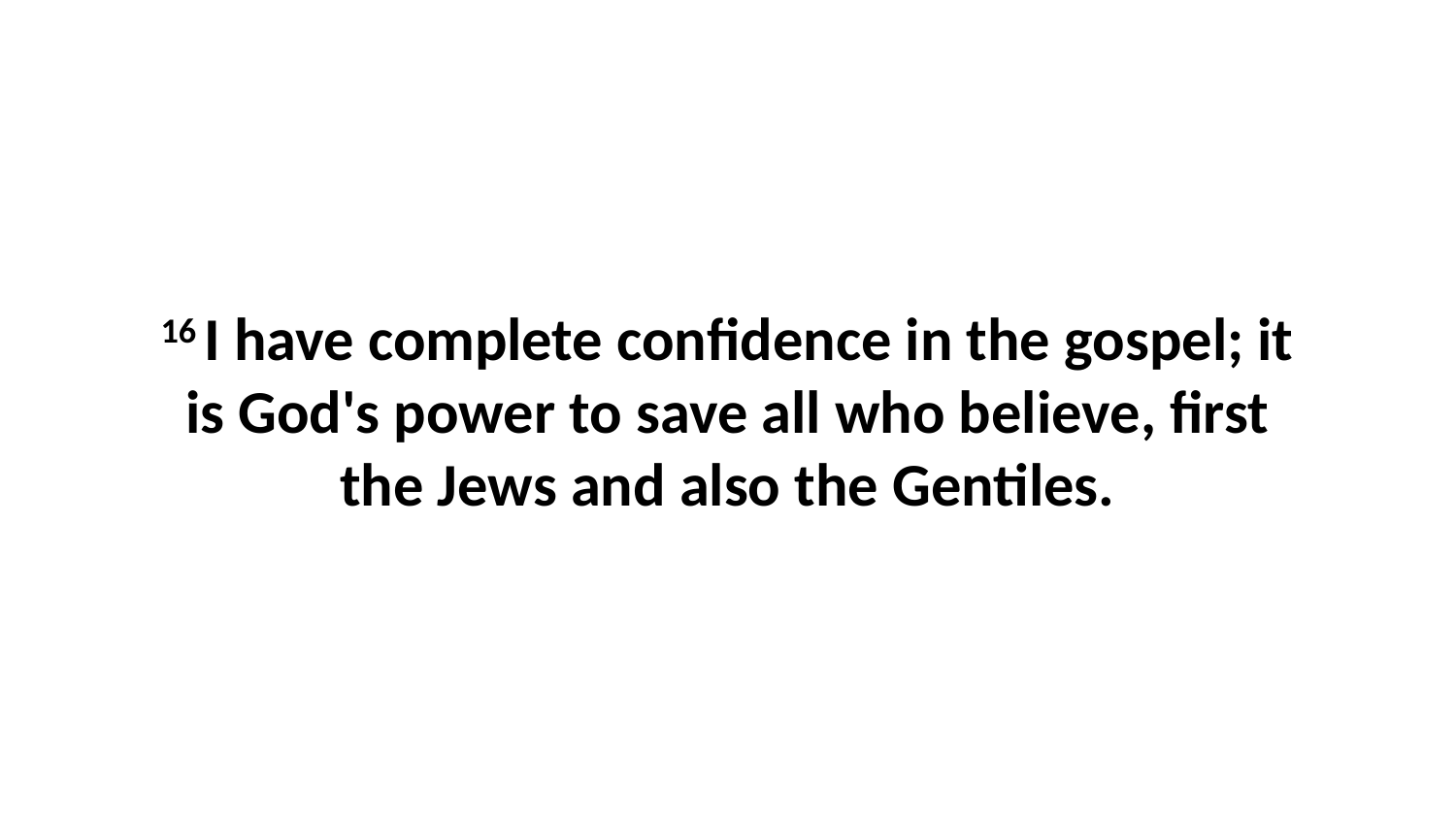

16 I have complete confidence in the gospel; it is God's power to save all who believe, first the Jews and also the Gentiles.